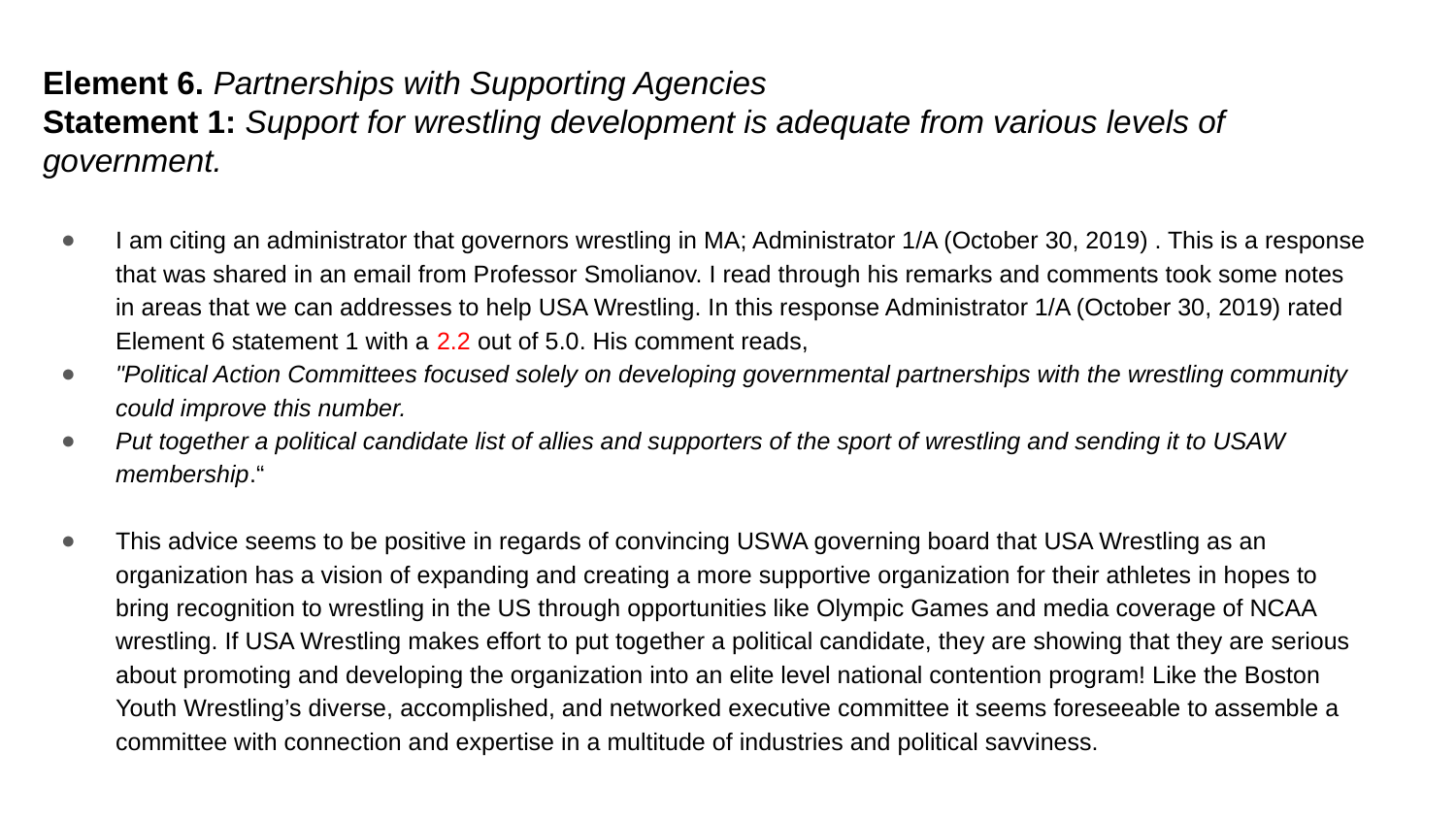

# Element 6. Partnerships with Supporting Agencies Statement 1: Support for wrestling development is adequate from various levels of government.
I am citing an administrator that governors wrestling in MA; Administrator 1/A (October 30, 2019) . This is a response that was shared in an email from Professor Smolianov. I read through his remarks and comments took some notes in areas that we can addresses to help USA Wrestling. In this response Administrator 1/A (October 30, 2019) rated Element 6 statement 1 with a 2.2 out of 5.0. His comment reads,
"Political Action Committees focused solely on developing governmental partnerships with the wrestling community could improve this number.
Put together a political candidate list of allies and supporters of the sport of wrestling and sending it to USAW membership.“

This advice seems to be positive in regards of convincing USWA governing board that USA Wrestling as an organization has a vision of expanding and creating a more supportive organization for their athletes in hopes to bring recognition to wrestling in the US through opportunities like Olympic Games and media coverage of NCAA wrestling. If USA Wrestling makes effort to put together a political candidate, they are showing that they are serious about promoting and developing the organization into an elite level national contention program! Like the Boston Youth Wrestling’s diverse, accomplished, and networked executive committee it seems foreseeable to assemble a committee with connection and expertise in a multitude of industries and political savviness.